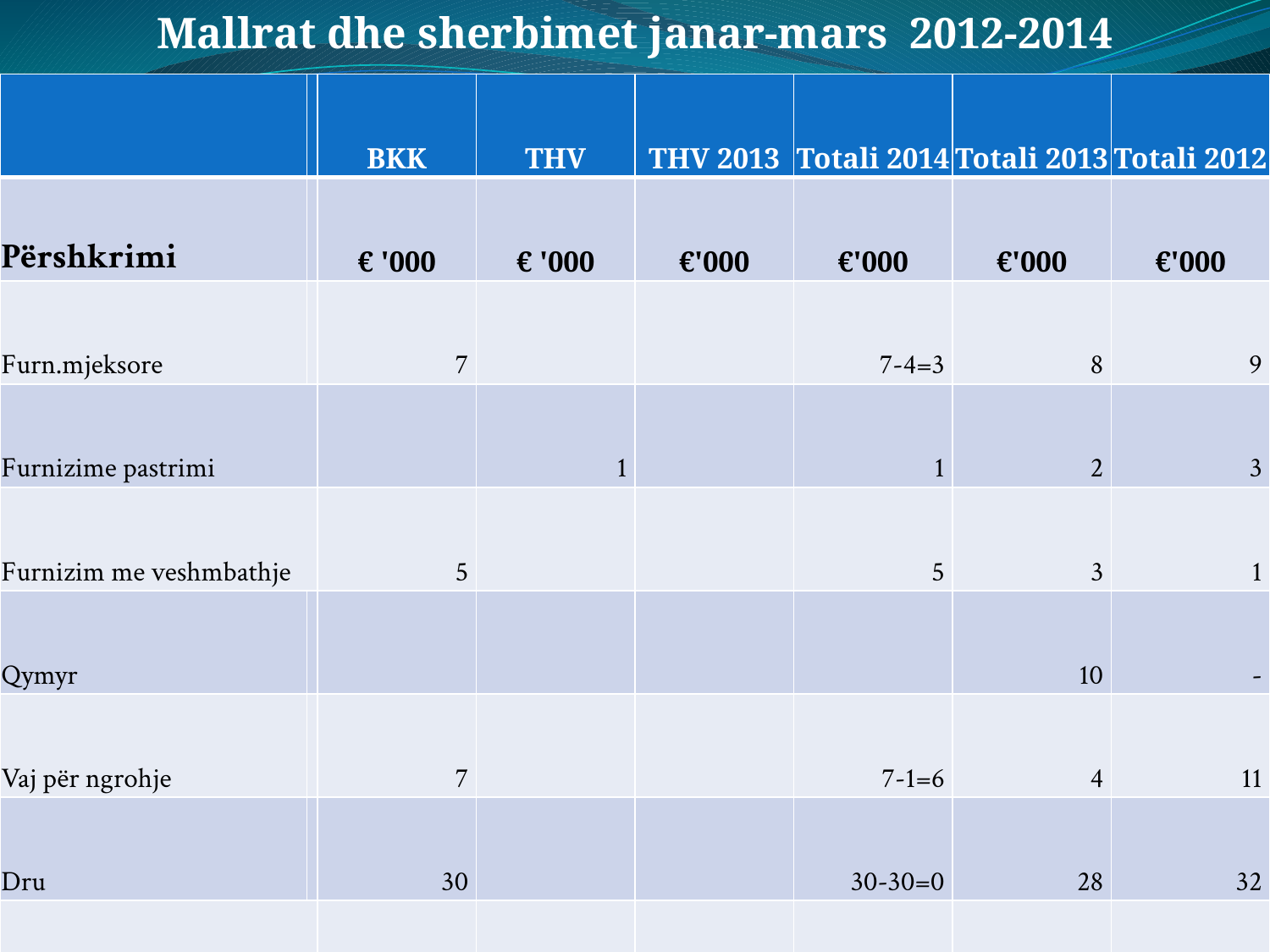

Mallrat dhe sherbimet janar-mars  2012-2014

|  |  |  | BKK | THV | THV 2013 | Totali 2014 | Totali 2013 | Totali 2012 |
| --- | --- | --- | --- | --- | --- | --- | --- | --- |
| Përshkrimi |  |  | € '000 | € '000 | €'000 | €'000 | €'000 | €'000 |
| Furn.mjeksore |  |  | 7 |  |  | 7-4=3 | 8 | 9 |
| Furnizime pastrimi |  |  |  | 1 |  | 1 | 2 | 3 |
| Furnizim me veshmbathje |  |  | 5 |  |  | 5 | 3 | 1 |
| Qymyr |  |  |  |  |  |  | 10 | - |
| Vaj për ngrohje |  |  | 7 |  |  | 7-1=6 | 4 | 11 |
| Dru |  |  | 30 |  |  | 30-30=0 | 28 | 32 |
| Karburante për vetura |  |  | 25 |  |  | 25-20=5 | 36 | 38 |
| Avans për mallra dhe sherbime | udhëtime zyrtare |  |  |  |  |  | 3 |  |
#